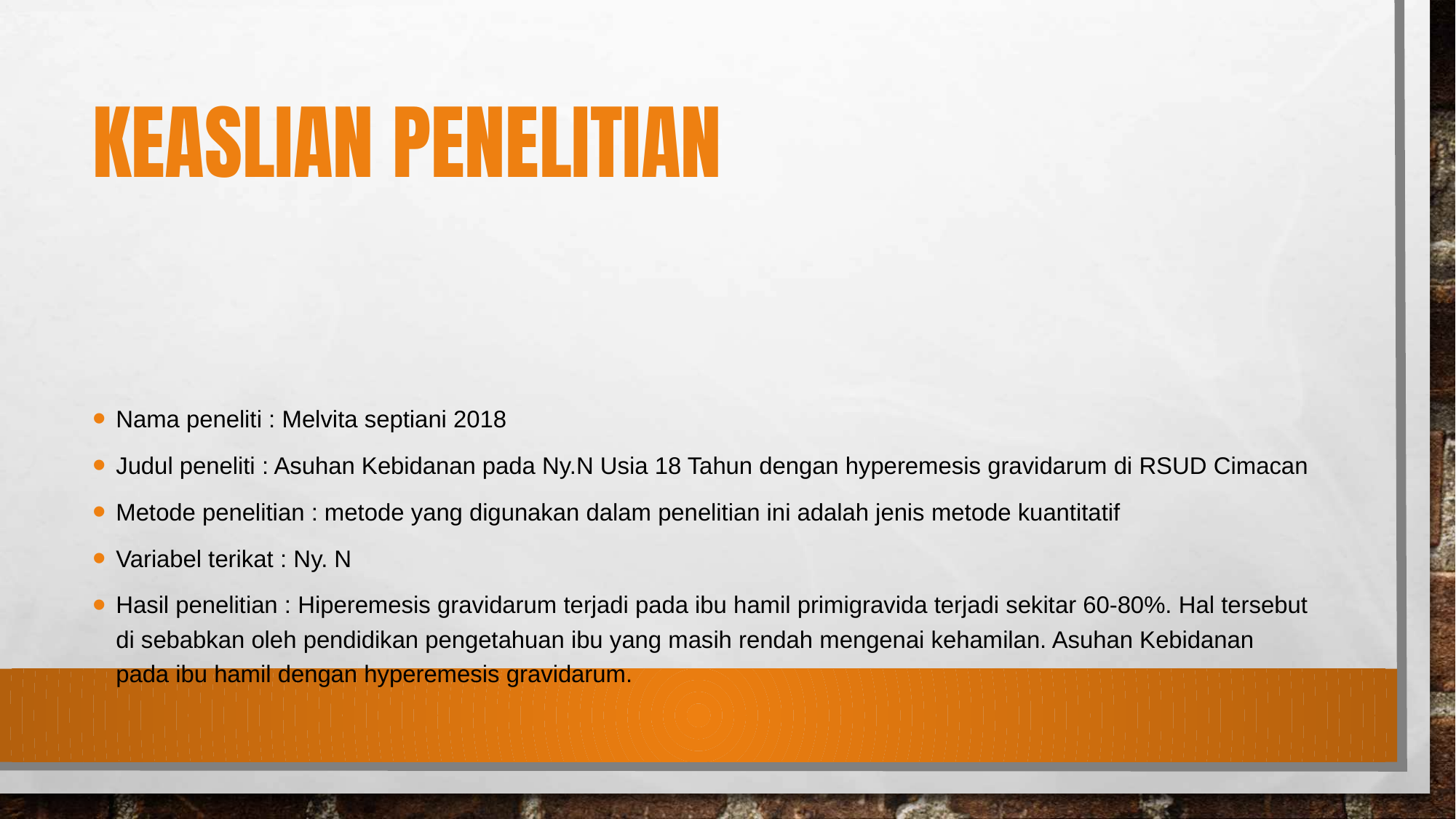

# Keaslian penelitian
Nama peneliti : Melvita septiani 2018
Judul peneliti : Asuhan Kebidanan pada Ny.N Usia 18 Tahun dengan hyperemesis gravidarum di RSUD Cimacan
Metode penelitian : metode yang digunakan dalam penelitian ini adalah jenis metode kuantitatif
Variabel terikat : Ny. N
Hasil penelitian : Hiperemesis gravidarum terjadi pada ibu hamil primigravida terjadi sekitar 60-80%. Hal tersebut di sebabkan oleh pendidikan pengetahuan ibu yang masih rendah mengenai kehamilan. Asuhan Kebidanan pada ibu hamil dengan hyperemesis gravidarum.